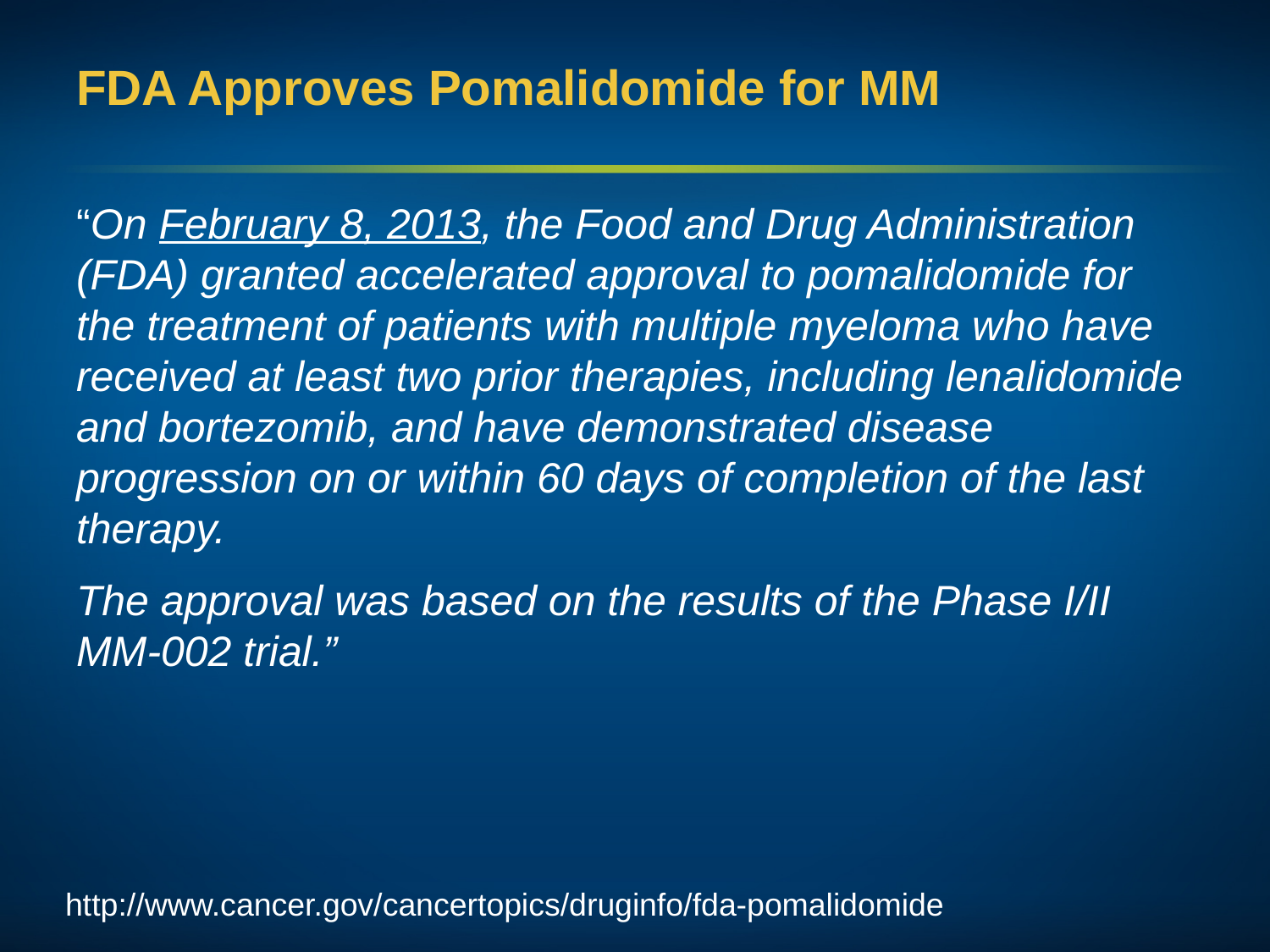

# FDA Approves Pomalidomide for MM
“On February 8, 2013, the Food and Drug Administration (FDA) granted accelerated approval to pomalidomide for the treatment of patients with multiple myeloma who have received at least two prior therapies, including lenalidomide and bortezomib, and have demonstrated disease progression on or within 60 days of completion of the last therapy.
The approval was based on the results of the Phase I/II MM-002 trial.”
http://www.cancer.gov/cancertopics/druginfo/fda-pomalidomide